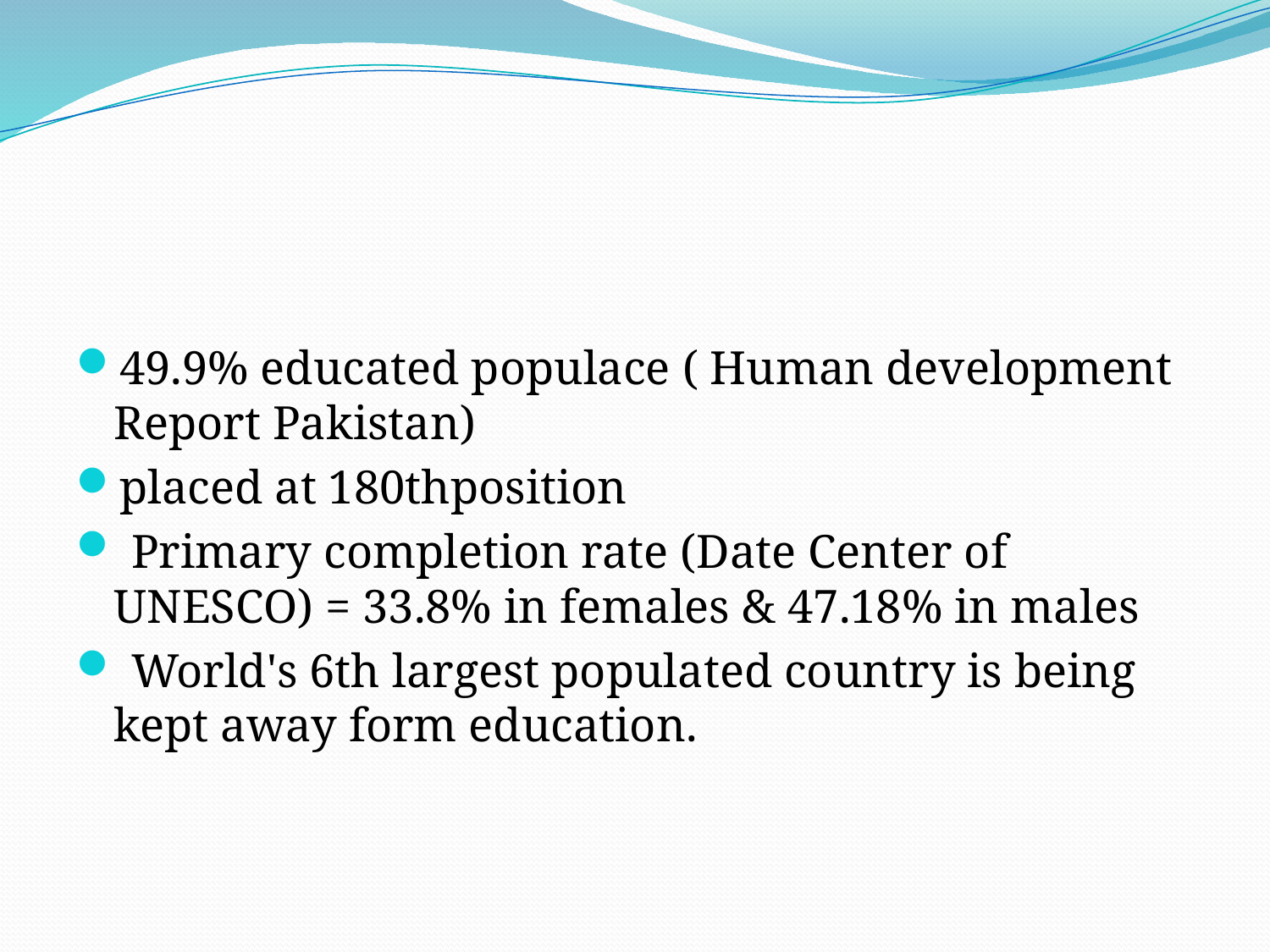

#

49.9% educated populace ( Human development Report Pakistan)
placed at 180thposition
 Primary completion rate (Date Center of UNESCO) = 33.8% in females & 47.18% in males
 World's 6th largest populated country is being kept away form education.